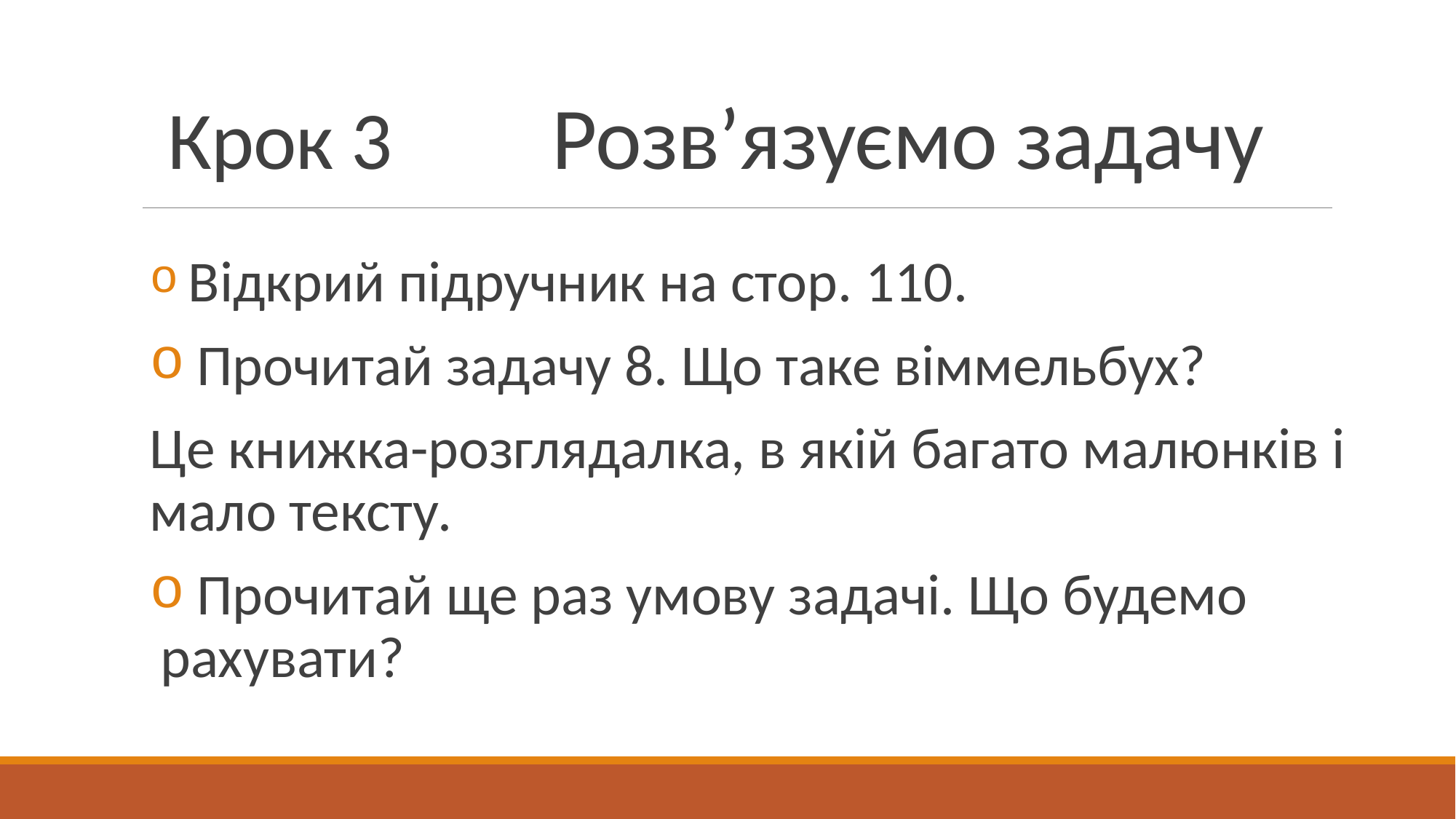

# Крок 3         Розв’язуємо задачу
 Відкрий підручник на стор. 110.
 Прочитай задачу 8. Що таке віммельбух?
Це книжка-розглядалка, в якій багато малюнків і мало тексту.
 Прочитай ще раз умову задачі. Що будемо рахувати?